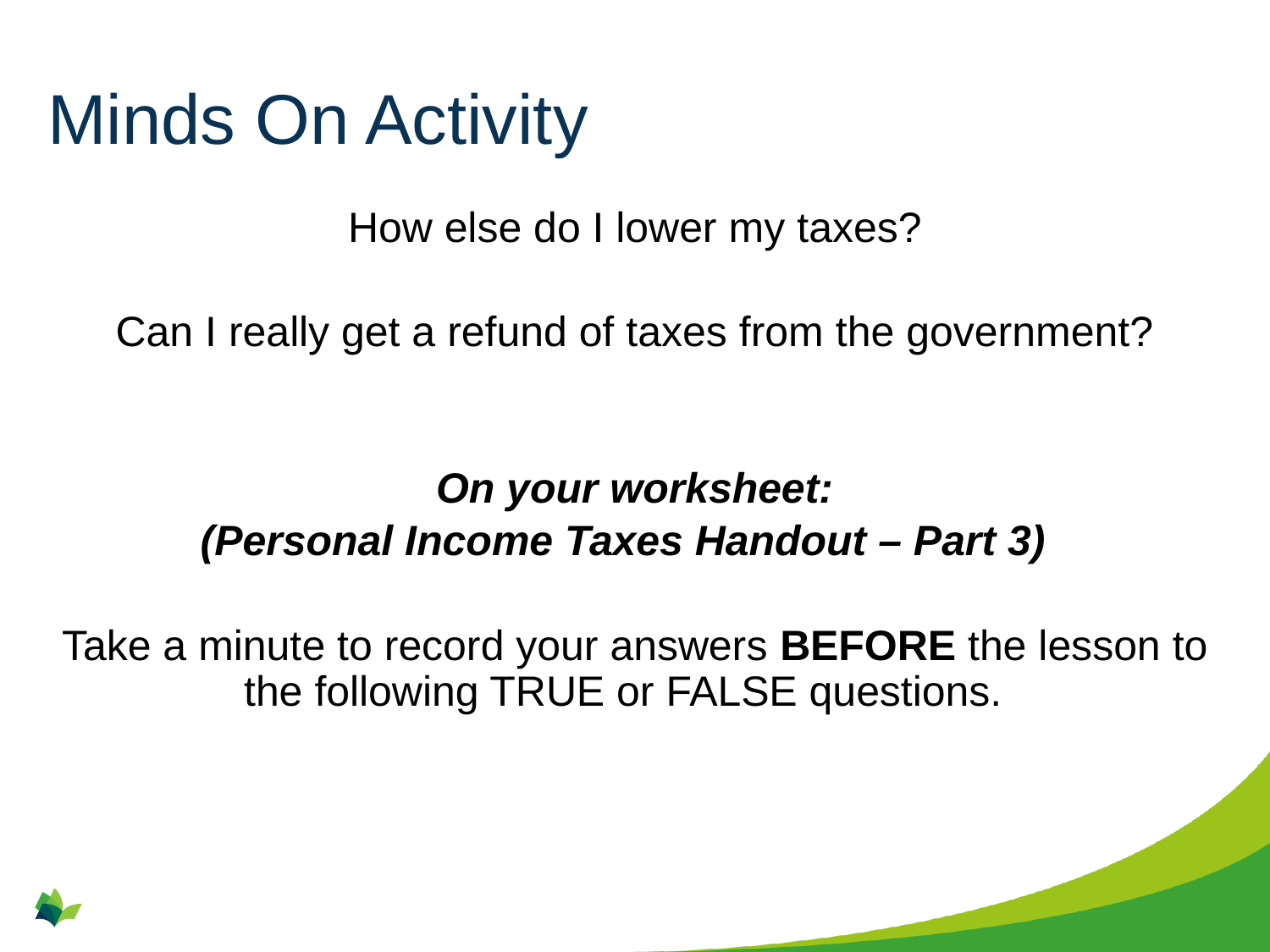

# Minds On Activity
How else do I lower my taxes?

Can I really get a refund of taxes from the government?

On your worksheet:
(Personal Income Taxes Handout – Part 3)

Take a minute to record your answers BEFORE the lesson to the following TRUE or FALSE questions.